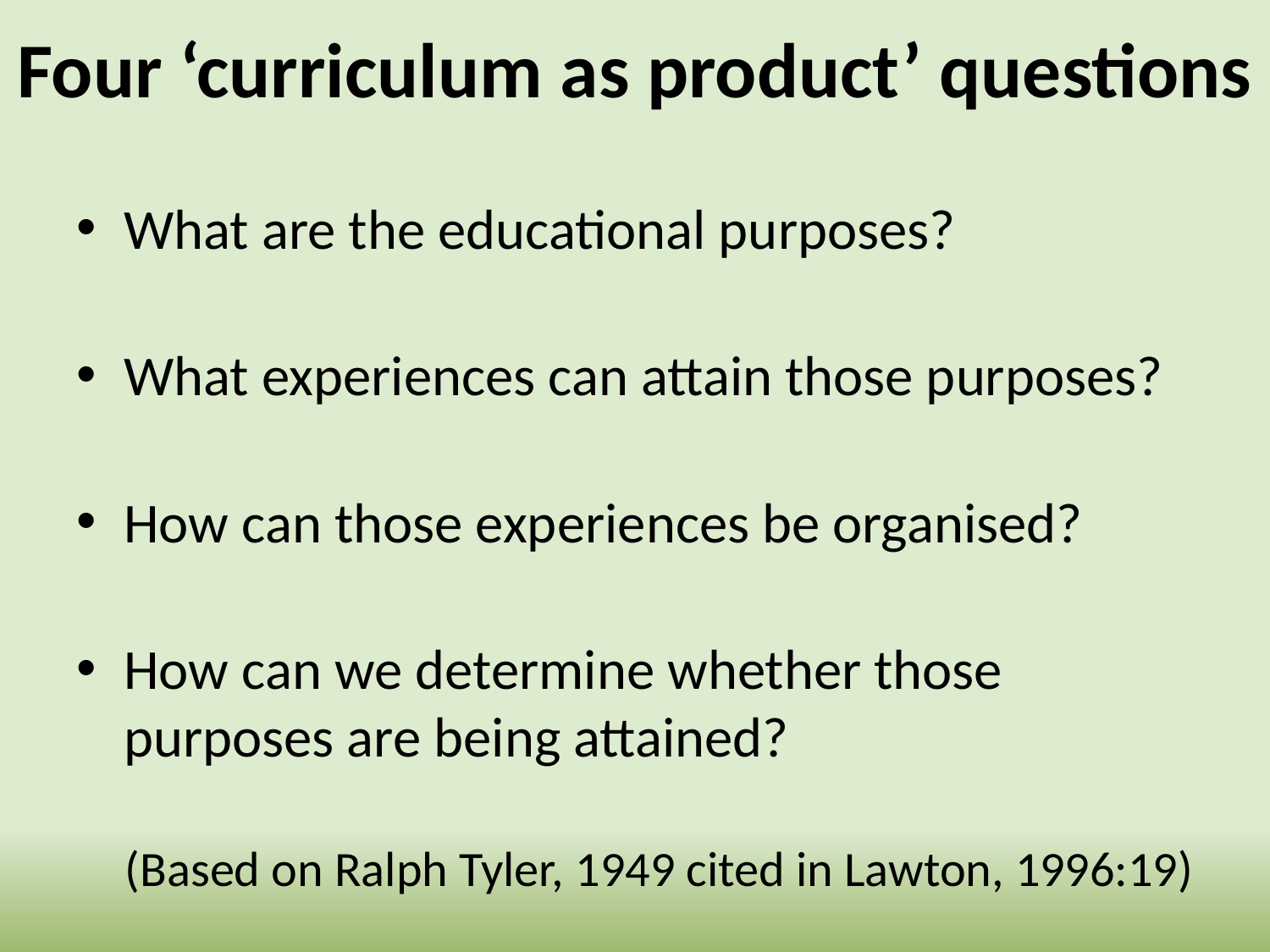

# Four ‘curriculum as product’ questions
What are the educational purposes?
What experiences can attain those purposes?
How can those experiences be organised?
How can we determine whether those purposes are being attained?
(Based on Ralph Tyler, 1949 cited in Lawton, 1996:19)